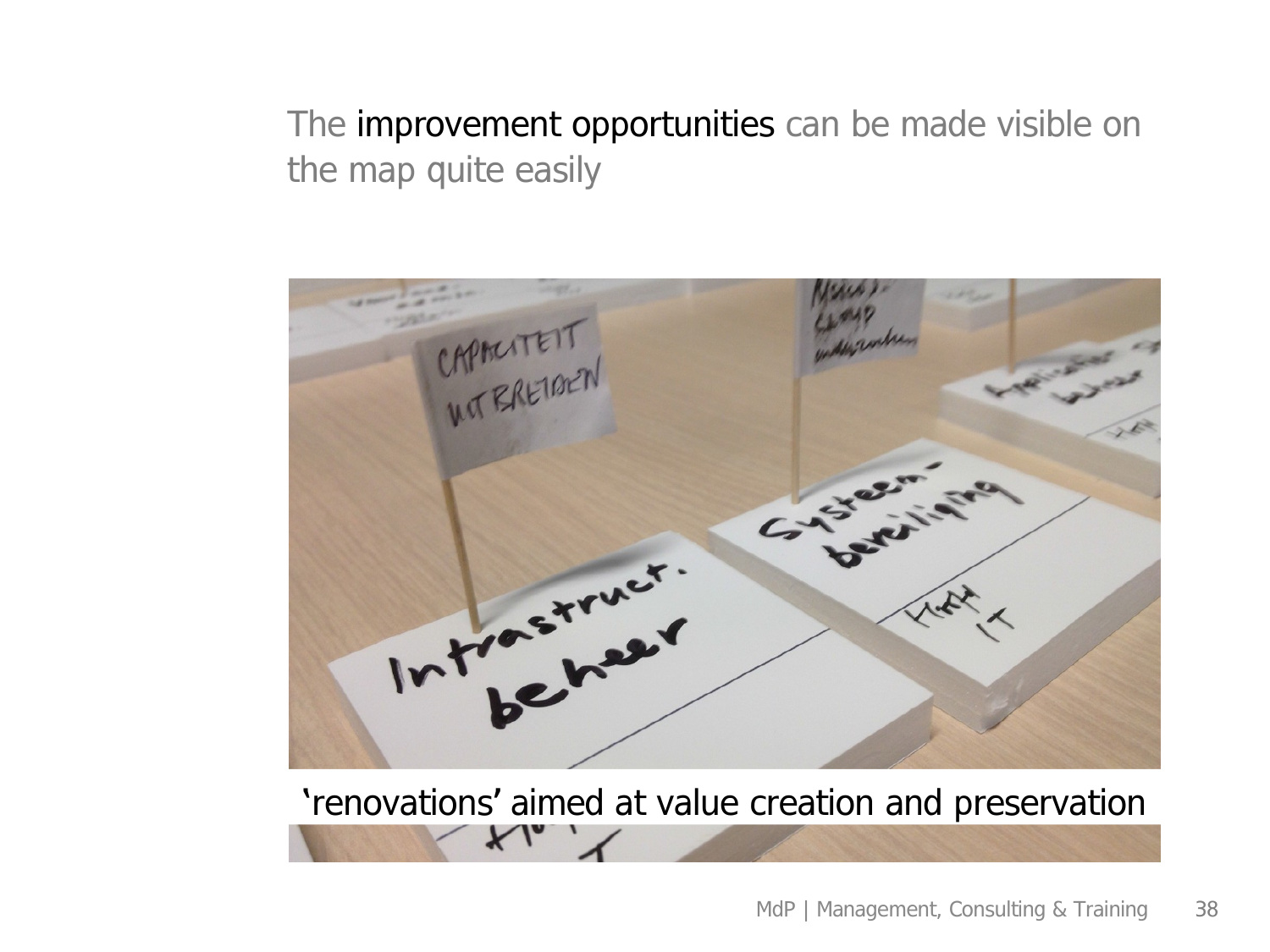

The improvement opportunities can be made visible on the map quite easily
Gezamenlijk inventariseren

‘renovations’ aimed at value creation and preservation

MdP | Management, Consulting & Training
38